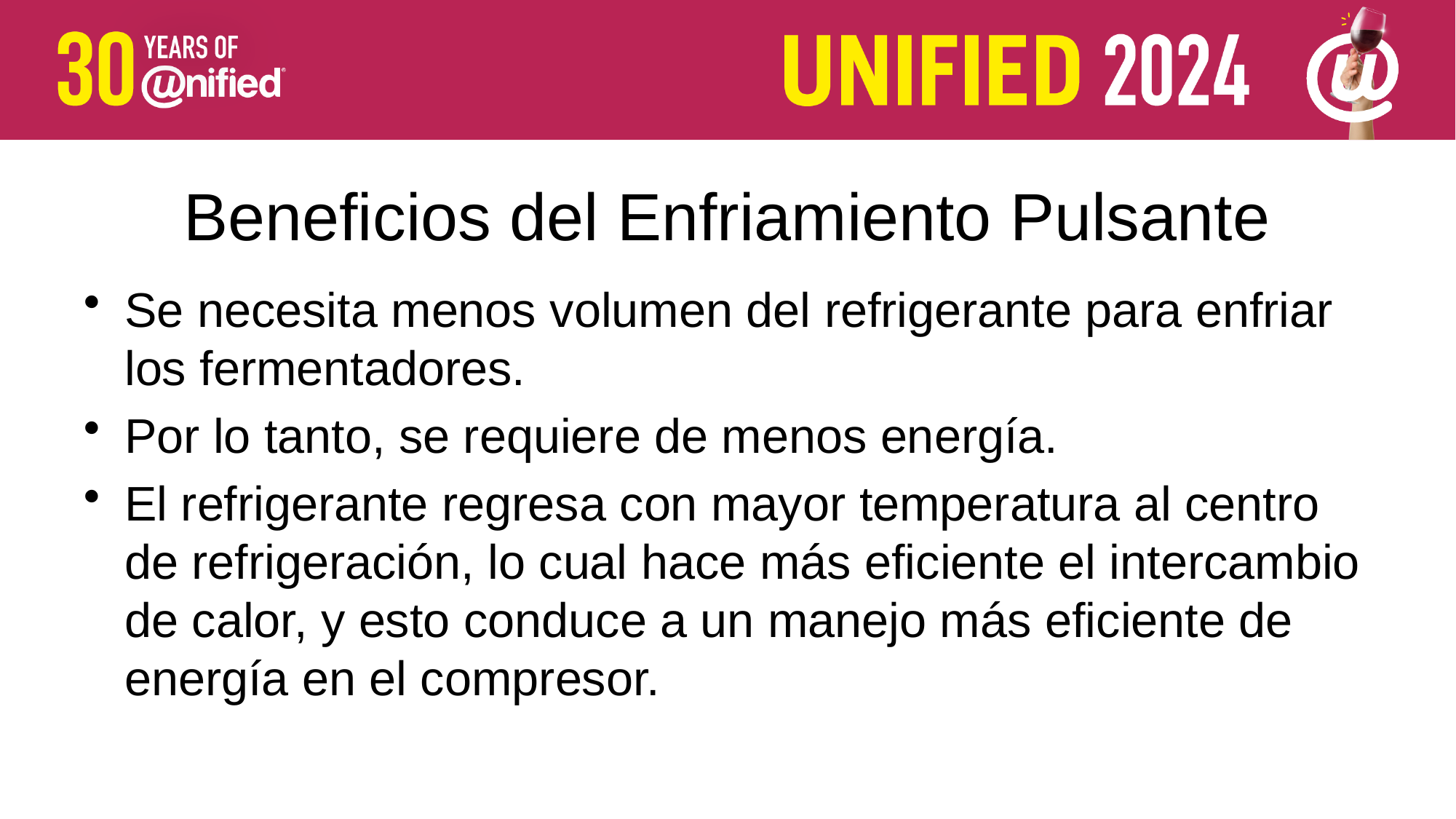

# Beneficios del Enfriamiento Pulsante
Se necesita menos volumen del refrigerante para enfriar los fermentadores.
Por lo tanto, se requiere de menos energía.
El refrigerante regresa con mayor temperatura al centro de refrigeración, lo cual hace más eficiente el intercambio de calor, y esto conduce a un manejo más eficiente de energía en el compresor.